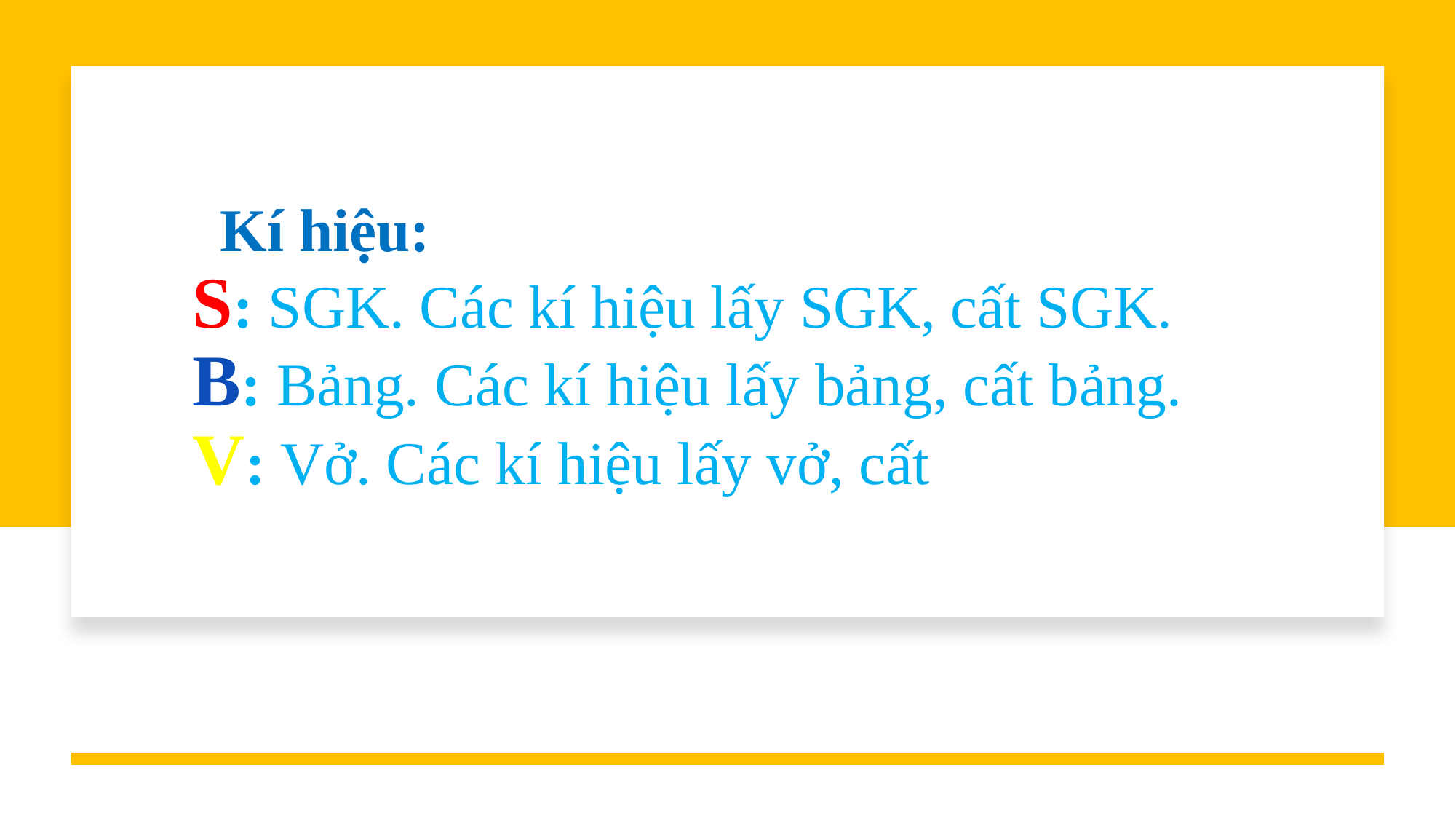

# Kí hiệu: S: SGK. Các kí hiệu lấy SGK, cất SGK. B: Bảng. Các kí hiệu lấy bảng, cất bảng. V: Vở. Các kí hiệu lấy vở, cất